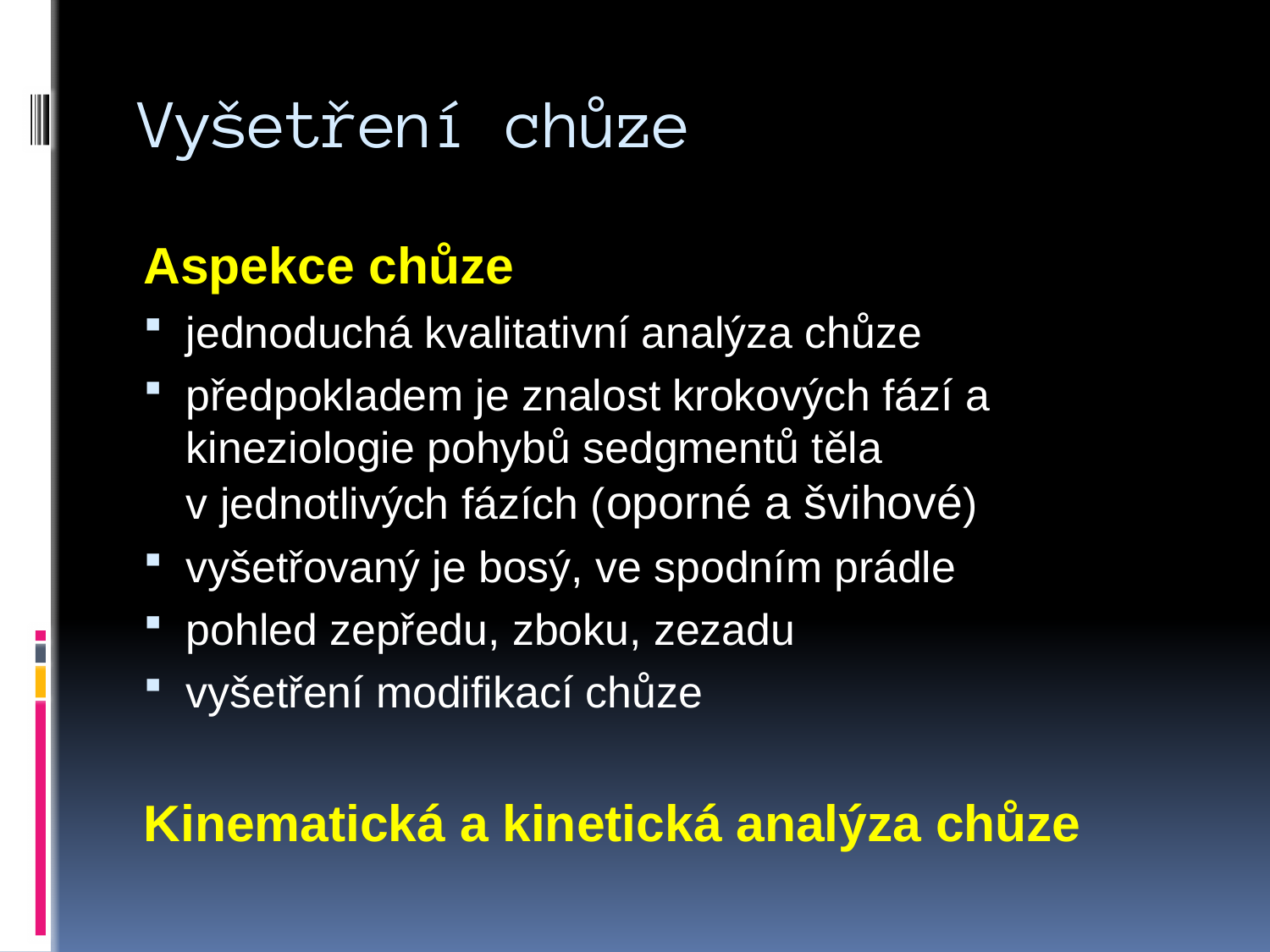

# Vyšetření chůze
Aspekce chůze
jednoduchá kvalitativní analýza chůze
předpokladem je znalost krokových fází a kineziologie pohybů sedgmentů těla
v jednotlivých fázích (oporné a švihové)
vyšetřovaný je bosý, ve spodním prádle
pohled zepředu, zboku, zezadu
vyšetření modifikací chůze

Kinematická a kinetická analýza chůze